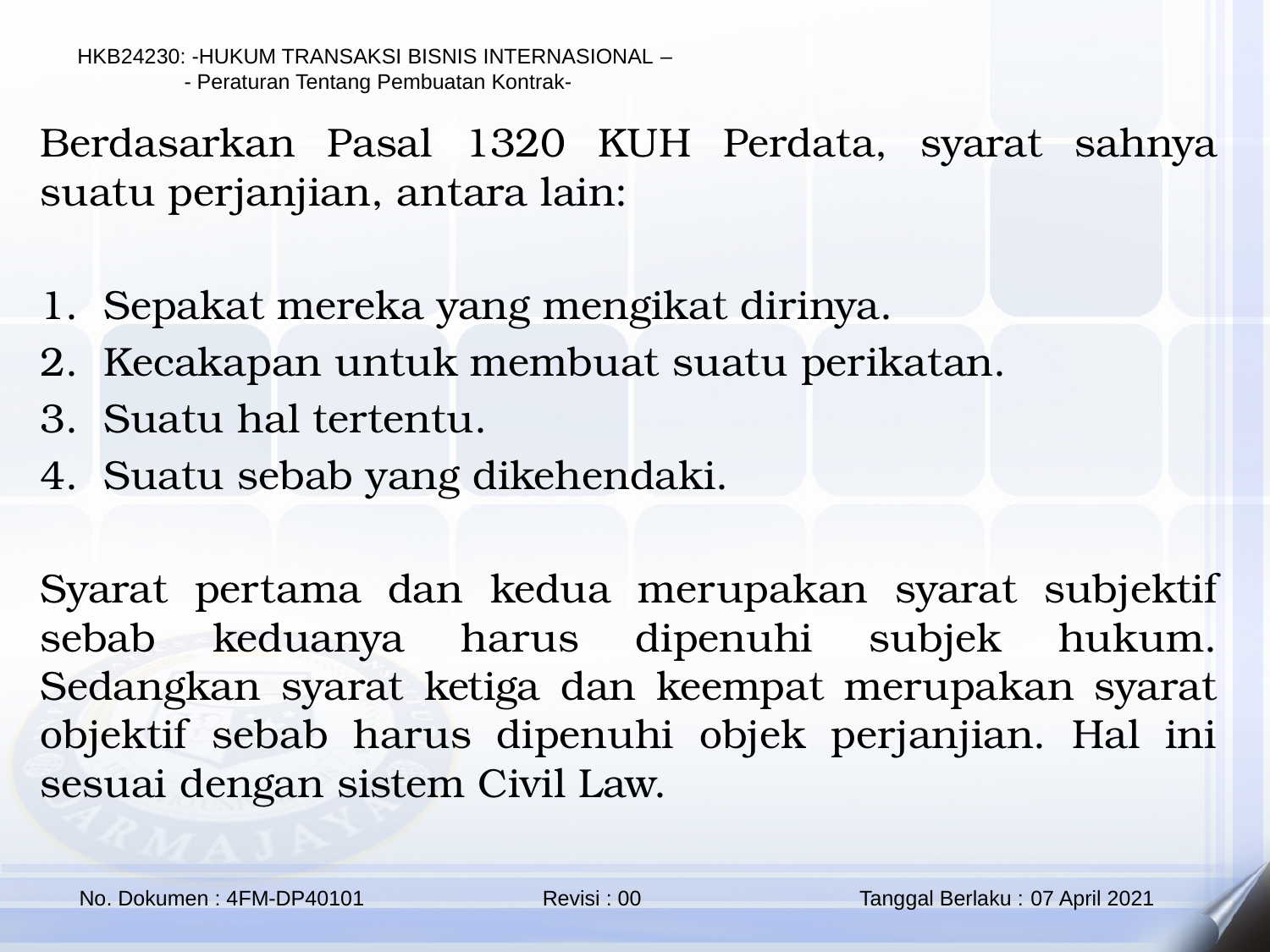

Berdasarkan Pasal 1320 KUH Perdata, syarat sahnya suatu perjanjian, antara lain:

Sepakat mereka yang mengikat dirinya.
Kecakapan untuk membuat suatu perikatan.
Suatu hal tertentu.
Suatu sebab yang dikehendaki.

Syarat pertama dan kedua merupakan syarat subjektif sebab keduanya harus dipenuhi subjek hukum. Sedangkan syarat ketiga dan keempat merupakan syarat objektif sebab harus dipenuhi objek perjanjian. Hal ini sesuai dengan sistem Civil Law.